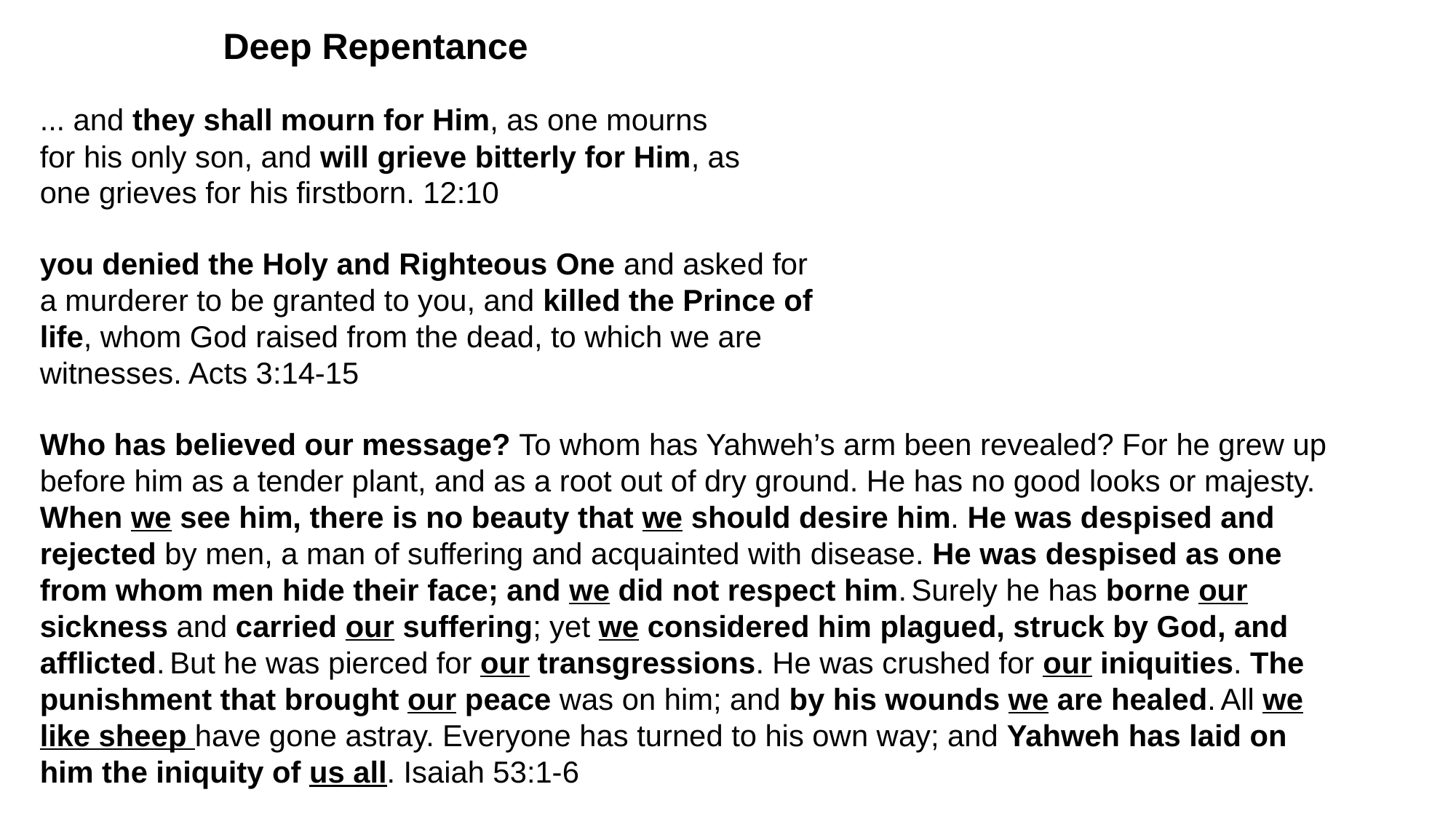

Deep Repentance
... and they shall mourn for Him, as one mourns for his only son, and will grieve bitterly for Him, as one grieves for his firstborn. 12:10
you denied the Holy and Righteous One and asked for a murderer to be granted to you, and killed the Prince of life, whom God raised from the dead, to which we are witnesses. Acts 3:14-15
Who has believed our message? To whom has Yahweh’s arm been revealed? For he grew up before him as a tender plant, and as a root out of dry ground. He has no good looks or majesty. When we see him, there is no beauty that we should desire him. He was despised and rejected by men, a man of suffering and acquainted with disease. He was despised as one from whom men hide their face; and we did not respect him. Surely he has borne our sickness and carried our suffering; yet we considered him plagued, struck by God, and afflicted. But he was pierced for our transgressions. He was crushed for our iniquities. The punishment that brought our peace was on him; and by his wounds we are healed. All we like sheep have gone astray. Everyone has turned to his own way; and Yahweh has laid on him the iniquity of us all. Isaiah 53:1-6